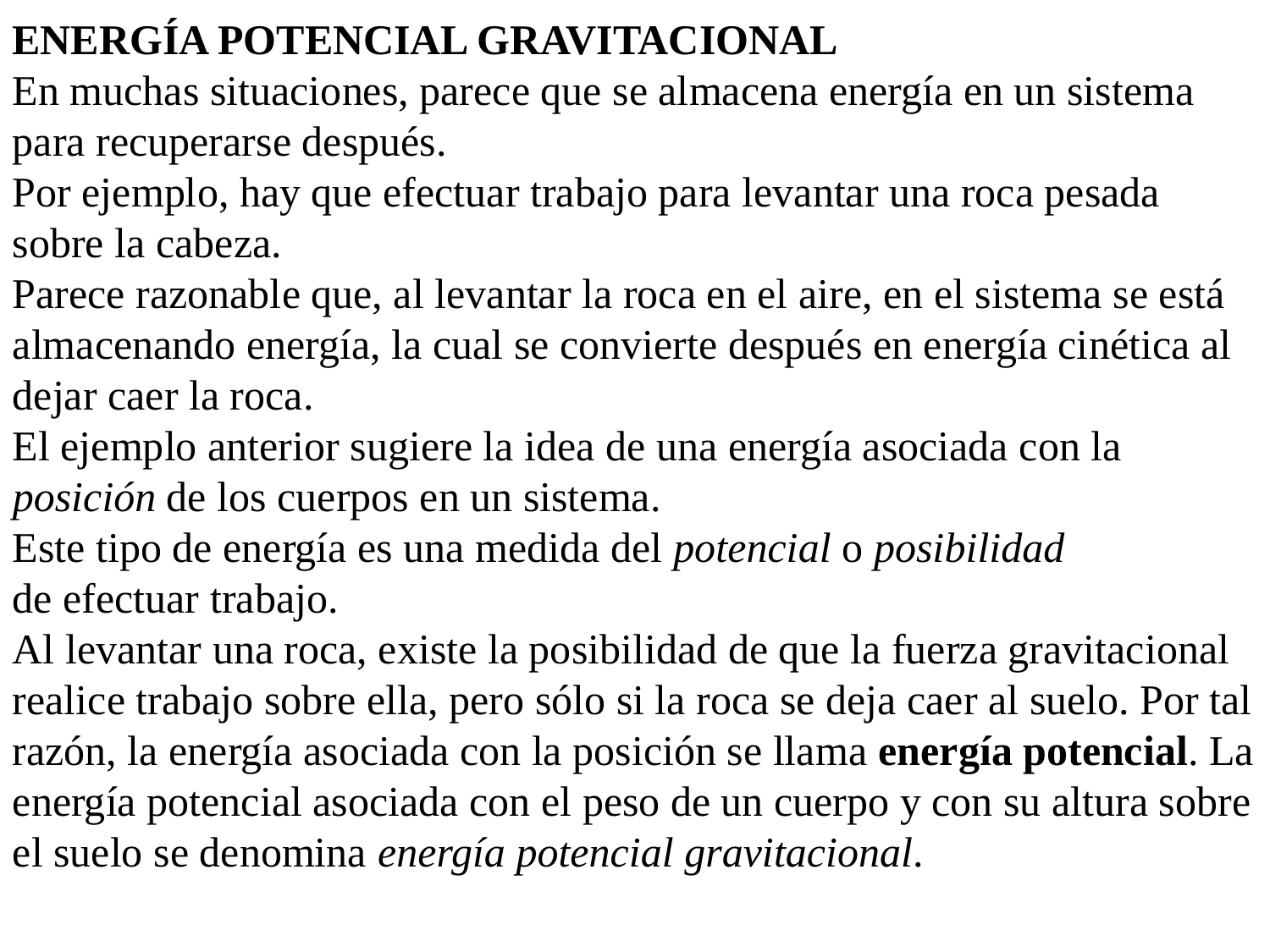

ENERGÍA POTENCIAL GRAVITACIONAL
En muchas situaciones, parece que se almacena energía en un sistema para recuperarse después.
Por ejemplo, hay que efectuar trabajo para levantar una roca pesada sobre la cabeza.
Parece razonable que, al levantar la roca en el aire, en el sistema se está almacenando energía, la cual se convierte después en energía cinética al dejar caer la roca.
El ejemplo anterior sugiere la idea de una energía asociada con la posición de los cuerpos en un sistema.
Este tipo de energía es una medida del potencial o posibilidad
de efectuar trabajo.
Al levantar una roca, existe la posibilidad de que la fuerza gravitacional
realice trabajo sobre ella, pero sólo si la roca se deja caer al suelo. Por tal razón, la energía asociada con la posición se llama energía potencial. La energía potencial asociada con el peso de un cuerpo y con su altura sobre el suelo se denomina energía potencial gravitacional.